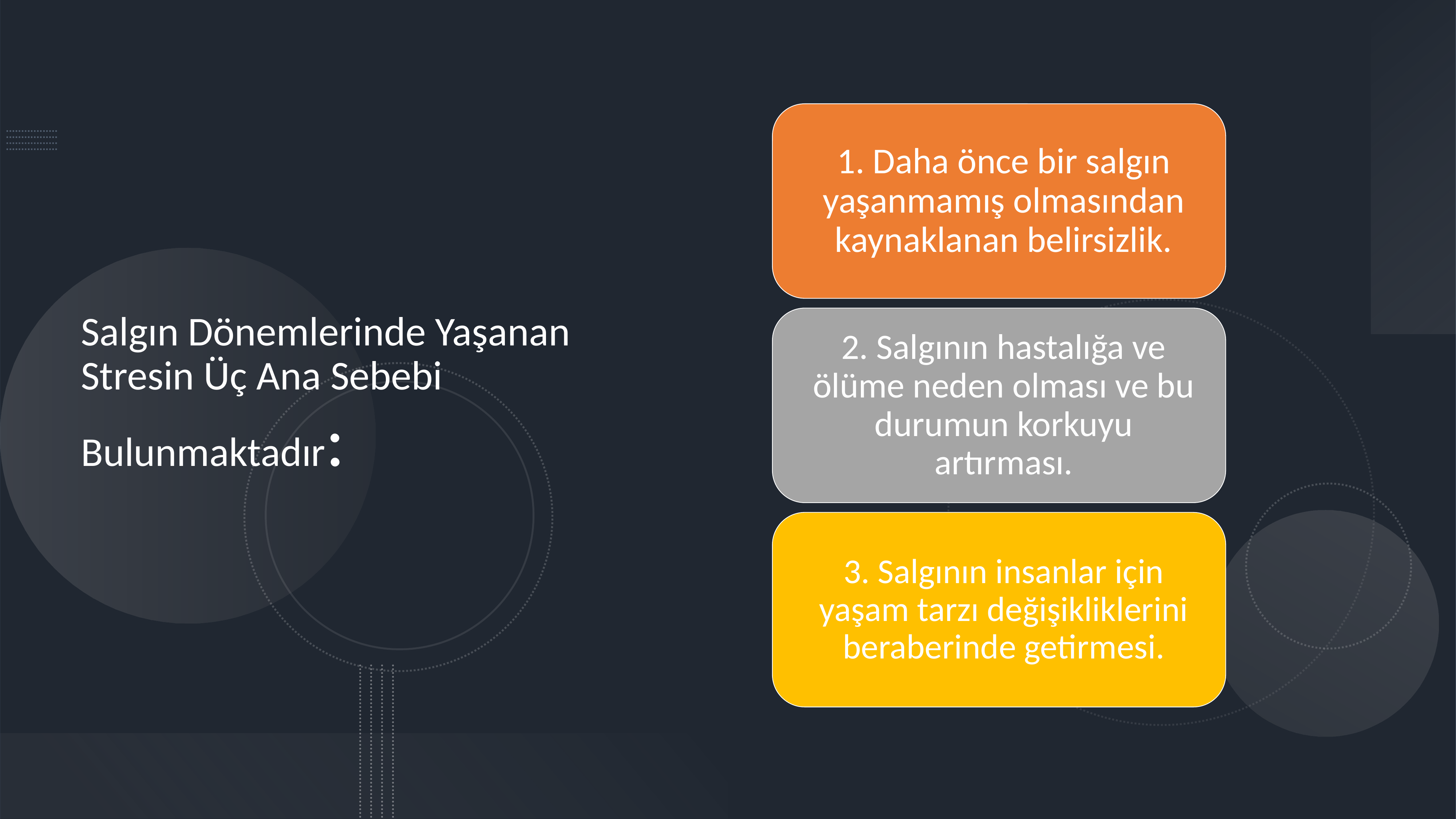

Salgın Dönemlerinde Yaşanan Stresin Üç Ana Sebebi
Bulunmaktadır:
1. Daha önce bir salgın yaşanmamış olmasından kaynaklanan belirsizlik.
2. Salgının hastalığa ve ölüme neden olması ve bu durumun korkuyu artırması.
3. Salgının insanlar için yaşam tarzı değişikliklerini beraberinde getirmesi.